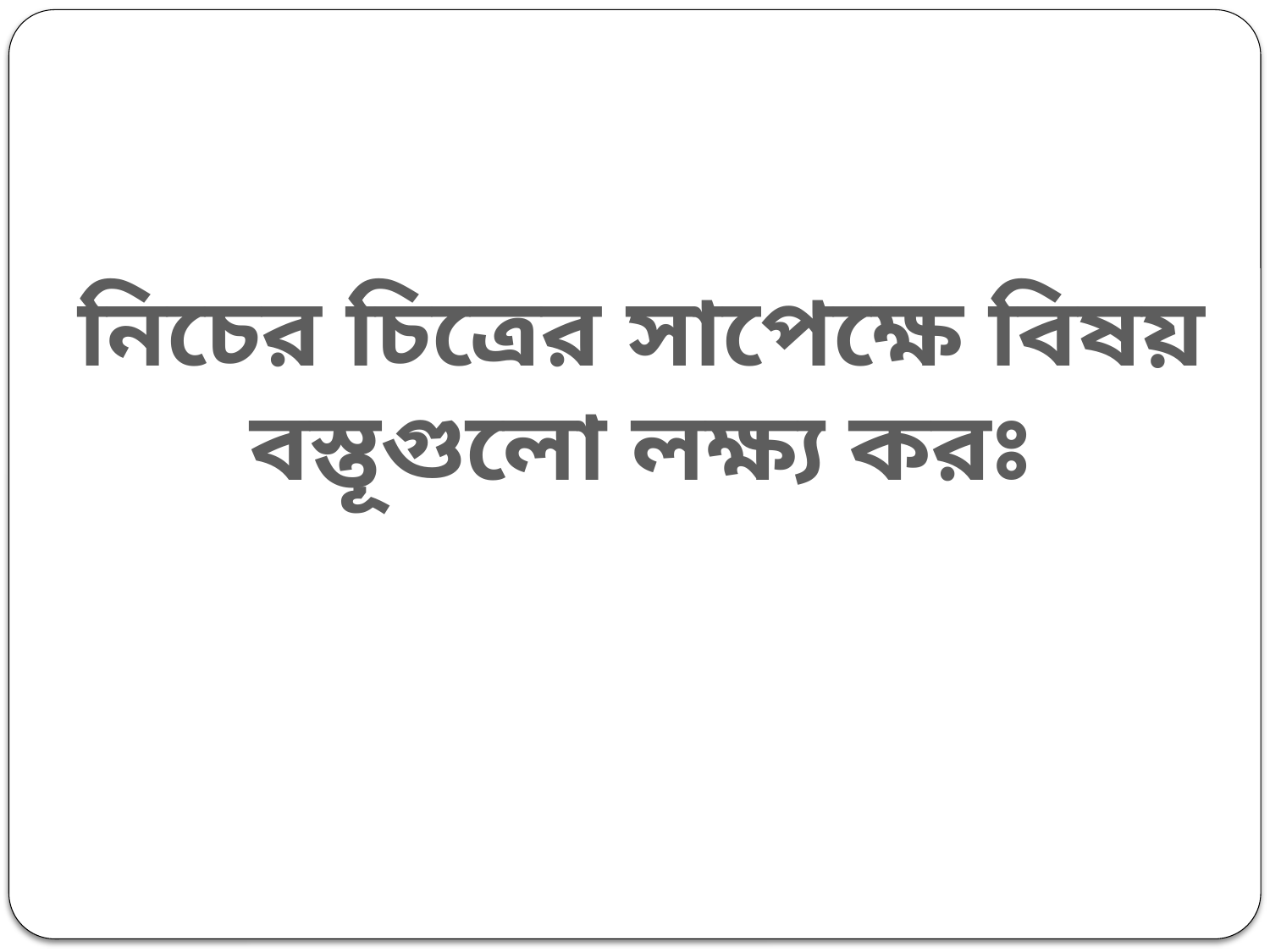

নিচের চিত্রের সাপেক্ষে বিষয়
 বস্তূগুলো লক্ষ্য করঃ